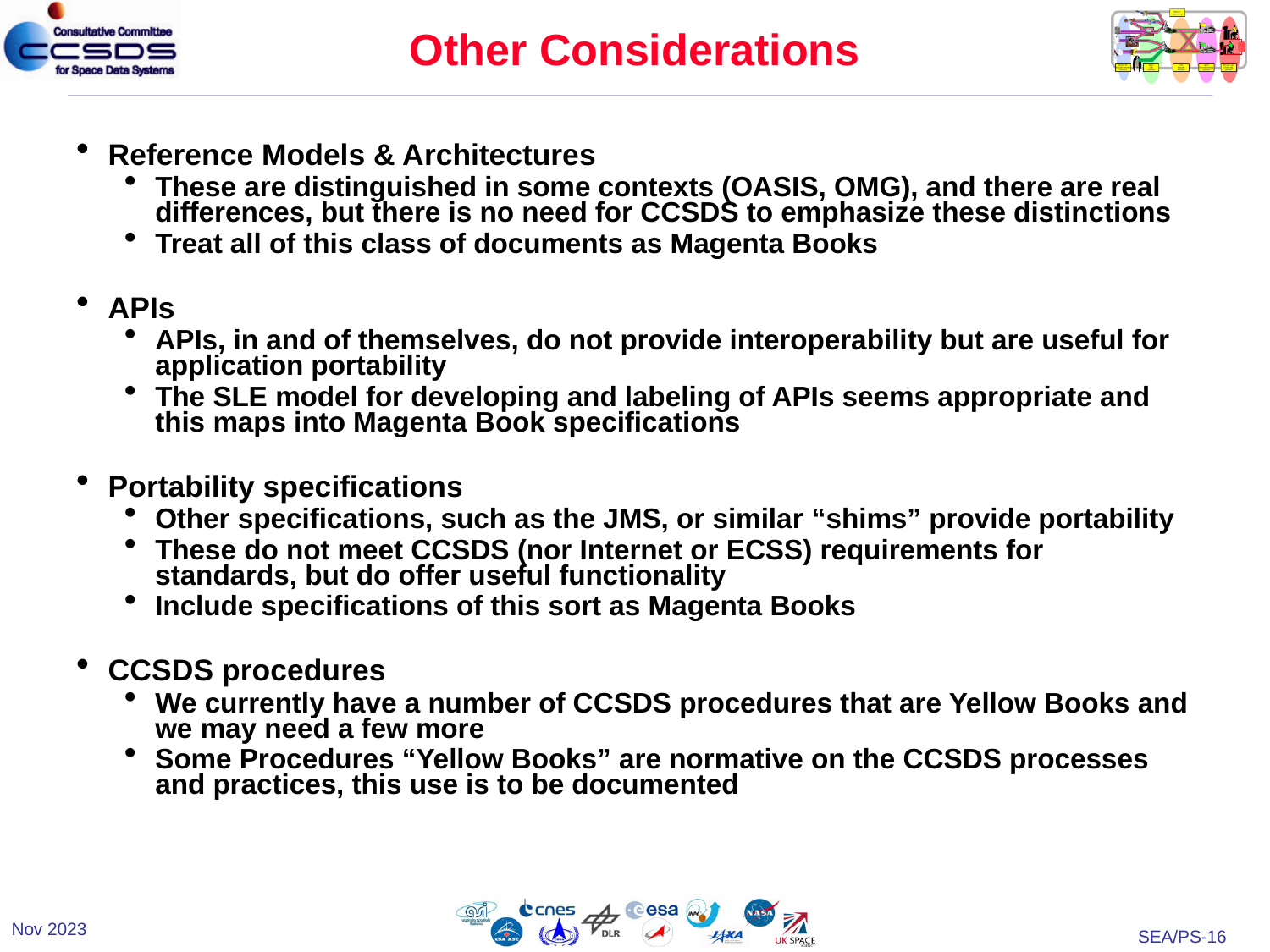

# Other Considerations
Reference Models & Architectures
These are distinguished in some contexts (OASIS, OMG), and there are real differences, but there is no need for CCSDS to emphasize these distinctions
Treat all of this class of documents as Magenta Books

APIs
APIs, in and of themselves, do not provide interoperability but are useful for application portability
The SLE model for developing and labeling of APIs seems appropriate and this maps into Magenta Book specifications

Portability specifications
Other specifications, such as the JMS, or similar “shims” provide portability
These do not meet CCSDS (nor Internet or ECSS) requirements for standards, but do offer useful functionality
Include specifications of this sort as Magenta Books

CCSDS procedures
We currently have a number of CCSDS procedures that are Yellow Books and we may need a few more
Some Procedures “Yellow Books” are normative on the CCSDS processes and practices, this use is to be documented
Nov 2023